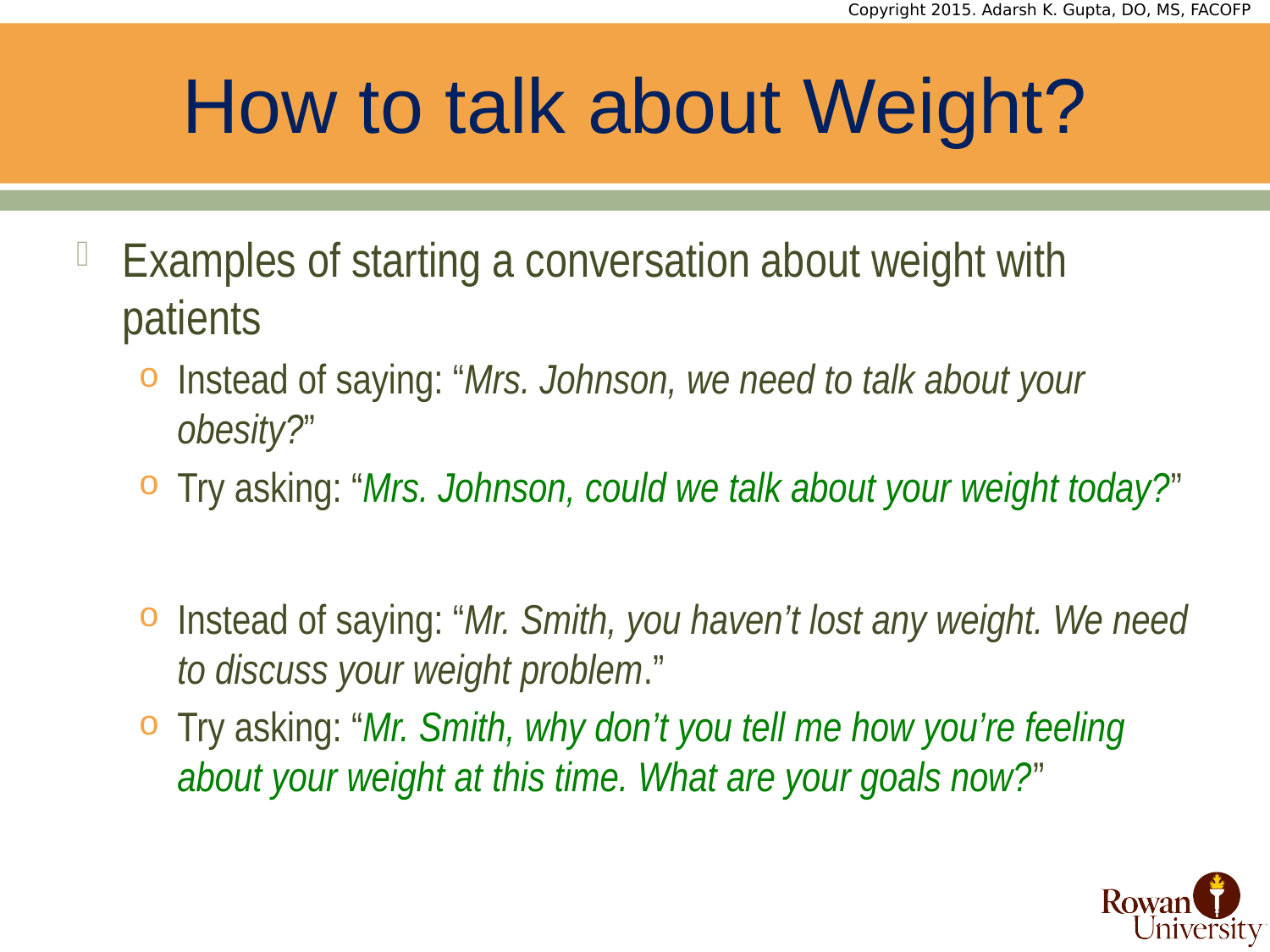

# How to talk about Weight?
Examples of starting a conversation about weight with patients
Instead of saying: “Mrs. Johnson, we need to talk about your obesity?”
Try asking: “Mrs. Johnson, could we talk about your weight today?”

Instead of saying: “Mr. Smith, you haven’t lost any weight. We need to discuss your weight problem.”
Try asking: “Mr. Smith, why don’t you tell me how you’re feeling about your weight at this time. What are your goals now?”